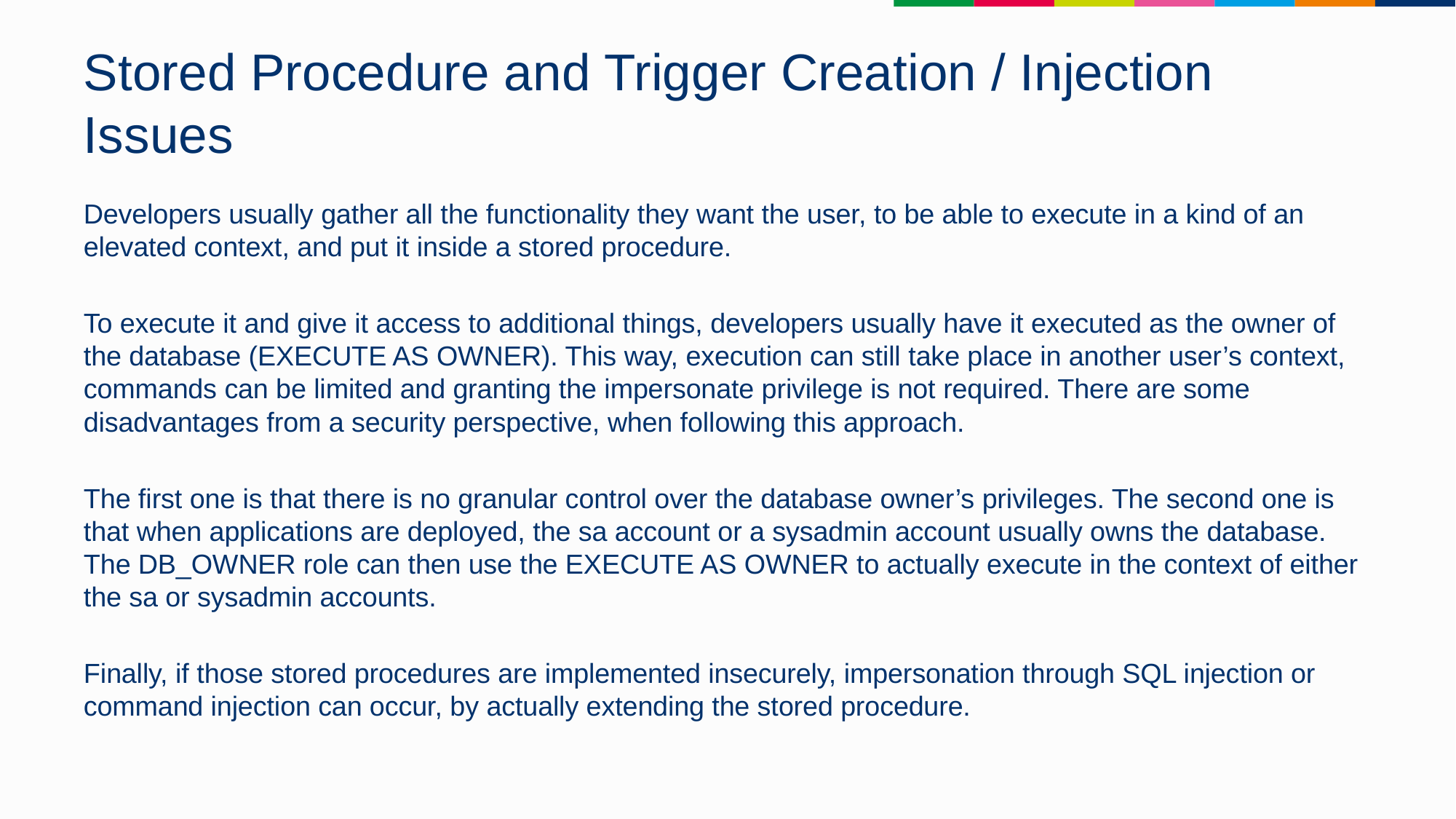

# Stored Procedure and Trigger Creation / Injection Issues
Developers usually gather all the functionality they want the user, to be able to execute in a kind of an elevated context, and put it inside a stored procedure.

To execute it and give it access to additional things, developers usually have it executed as the owner of the database (EXECUTE AS OWNER). This way, execution can still take place in another user’s context, commands can be limited and granting the impersonate privilege is not required. There are some disadvantages from a security perspective, when following this approach.

The first one is that there is no granular control over the database owner’s privileges. The second one is that when applications are deployed, the sa account or a sysadmin account usually owns the database. The DB_OWNER role can then use the EXECUTE AS OWNER to actually execute in the context of either the sa or sysadmin accounts.

Finally, if those stored procedures are implemented insecurely, impersonation through SQL injection or command injection can occur, by actually extending the stored procedure.